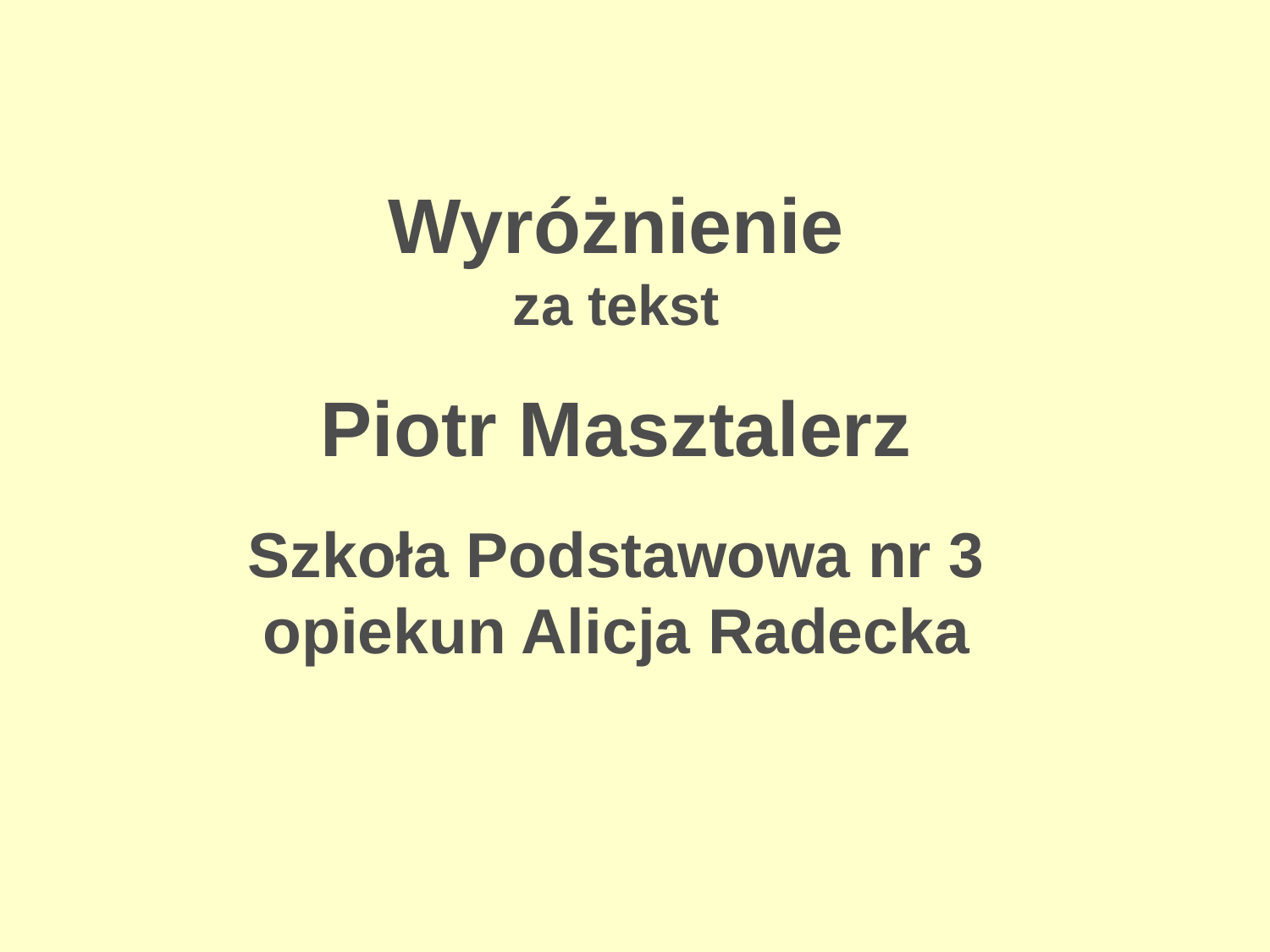

# Wyróżnienie za tekst Piotr Masztalerz Szkoła Podstawowa nr 3 opiekun Alicja Radecka